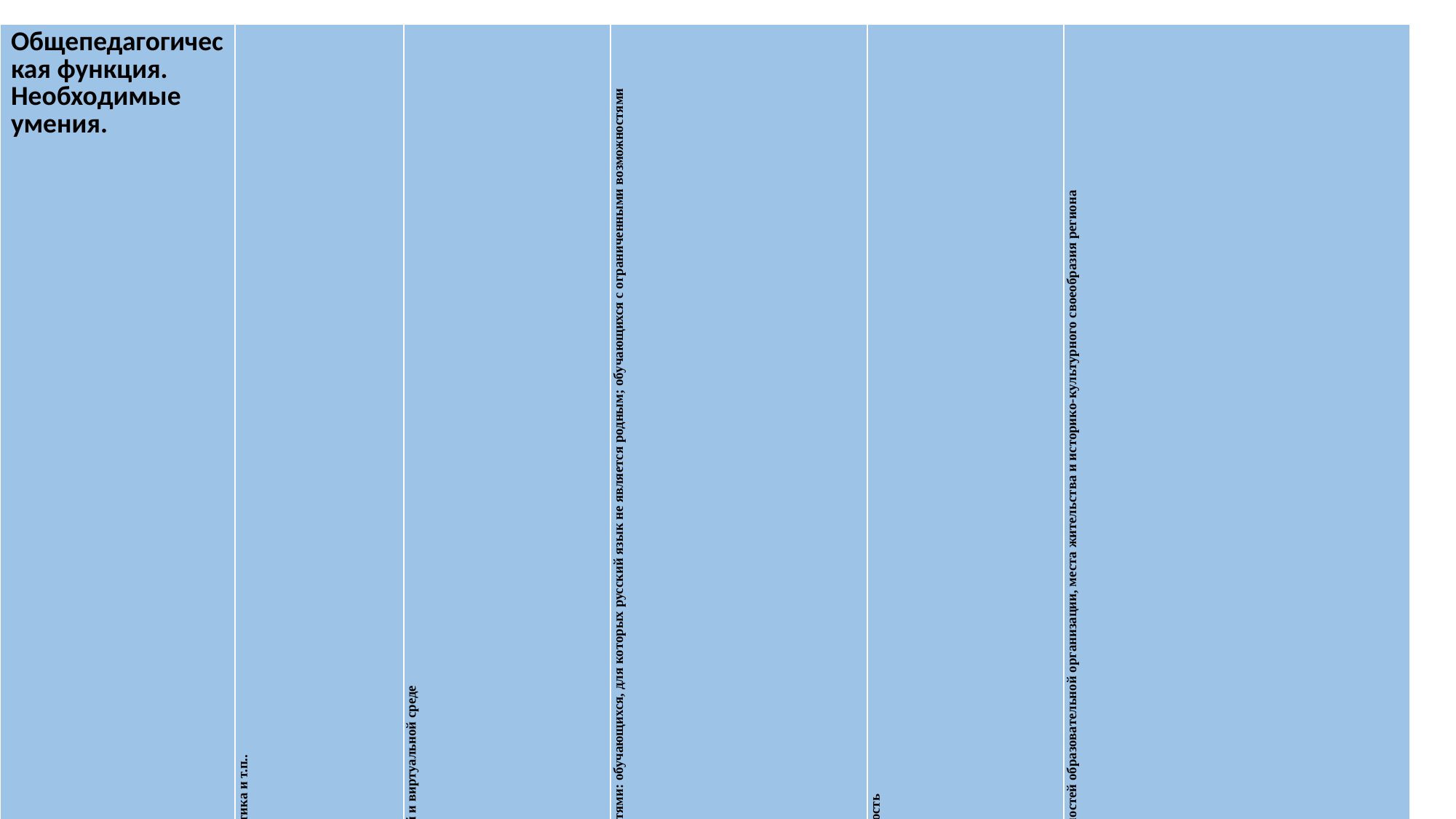

| Общепедагогическая функция. Необходимые умения. | 2.1 Владение формами и методами обучения, в том числе выходящими за рамки учебных занятий: проектная деятельность, лабораторные эксперименты, полевая практика и т.п.. | 2.2. Разработка (освоение) и применение современных психолого-педагогических технологий, основанных на знании законов развития личности и поведения в реальной и виртуальной среде | 2.3. Использование и апробация специальных подходов к обучению в целях включения в образовательный процесс всех обучающихся, в том числе с особыми потребностями: обучающихся, для которых русский язык не является родным; обучающихся с ограниченными возможностями здоровья: | 2.4. Владение ИКТ-компетентностями: общепользовательская ИКТ-компетентность; общепедагогическая ИКТ-компетентность; предметно-педагогическая компетентность | 2.5. Организация различных видов внеурочной деятельности: игровой, учебно-исследовательской, художественно-продуктивной, культурно-досуговой с учетом возможностей образовательной организации, места жительства и историко-культурного своеобразия региона |
| --- | --- | --- | --- | --- | --- |
| Количество педагогов владеющих компетентностью | 46 | 46 | 48 | 47 | 47 |
| Количество педагогов не вполне владеют компетентностью | 2 | 2 | 0 | 1 | 1 |
| % владеющих компетентностью | 96 | 96 | 100 | 98 | 98 |